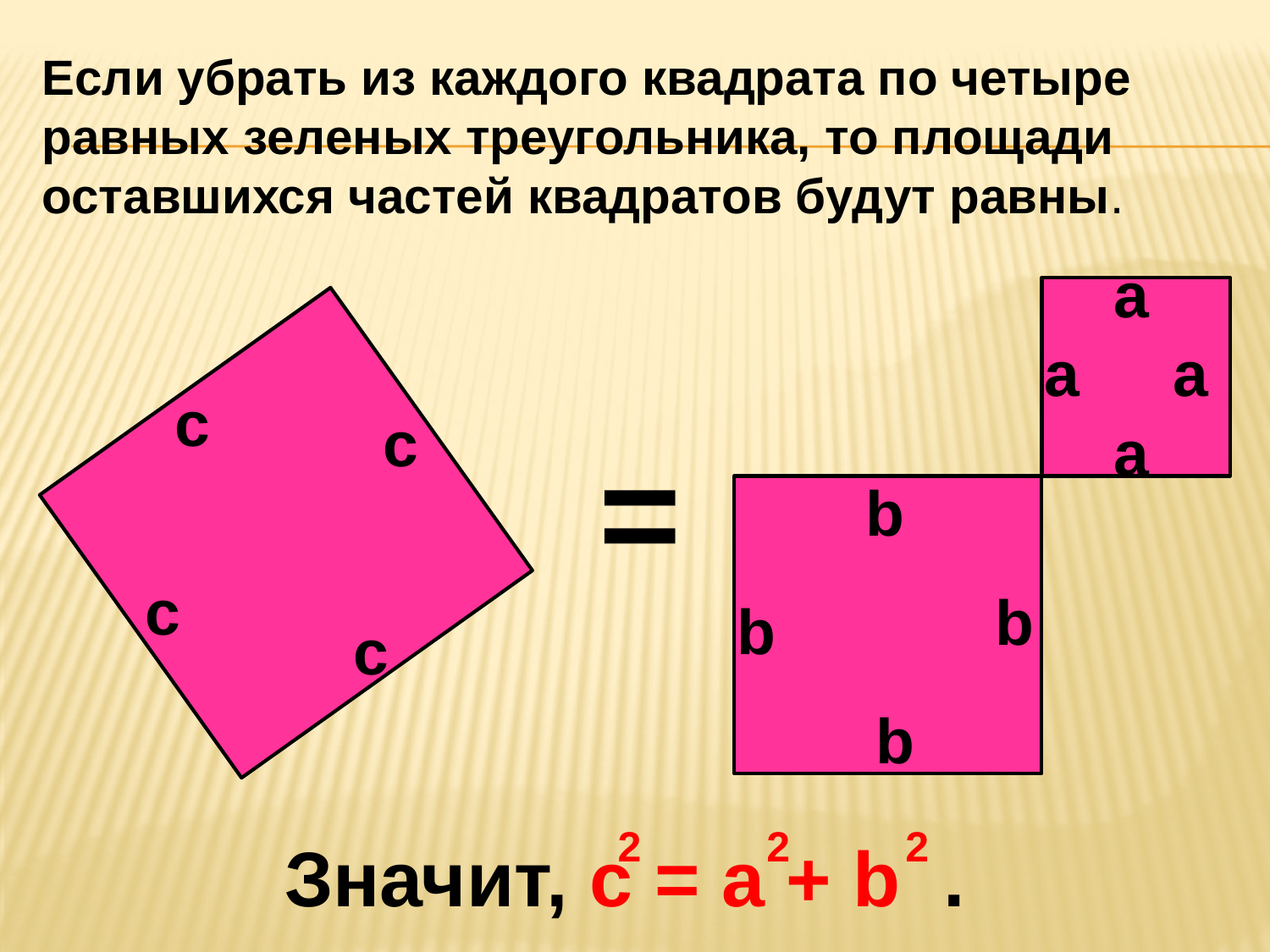

Если убрать из каждого квадрата по четыре равных зеленых треугольника, то площади оставшихся частей квадратов будут равны.
a

a
a

с
с
a
=
b

с
b
b
с
b
2
2
2
Значит, c = a + b  .